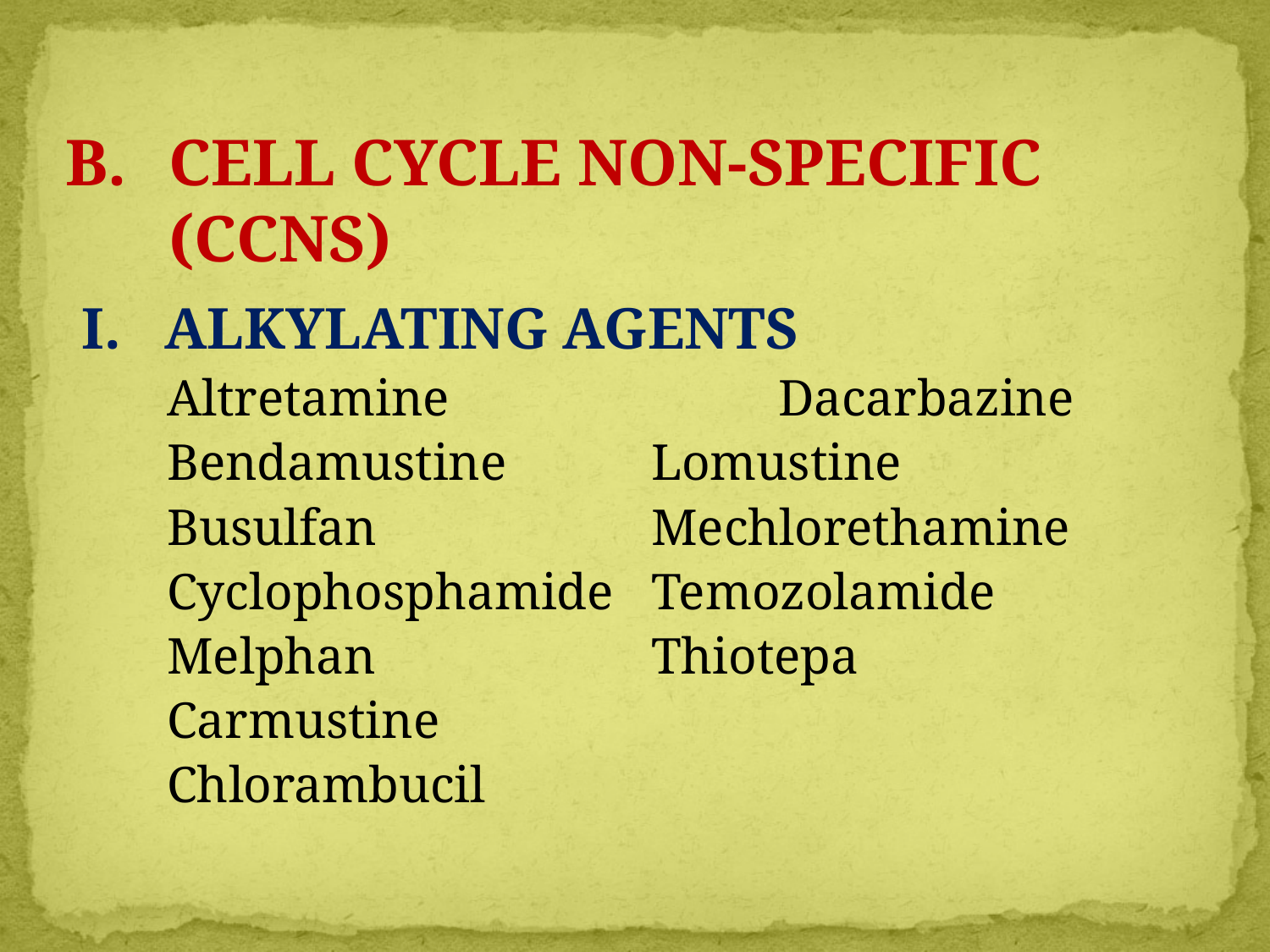

CELL CYCLE NON-SPECIFIC (CCNS)
 I.   ALKYLATING AGENTS
Altretamine			Dacarbazine
Bendamustine		Lomustine
Busulfan			Mechlorethamine
Cyclophosphamide	Temozolamide
Melphan			Thiotepa
Carmustine
Chlorambucil